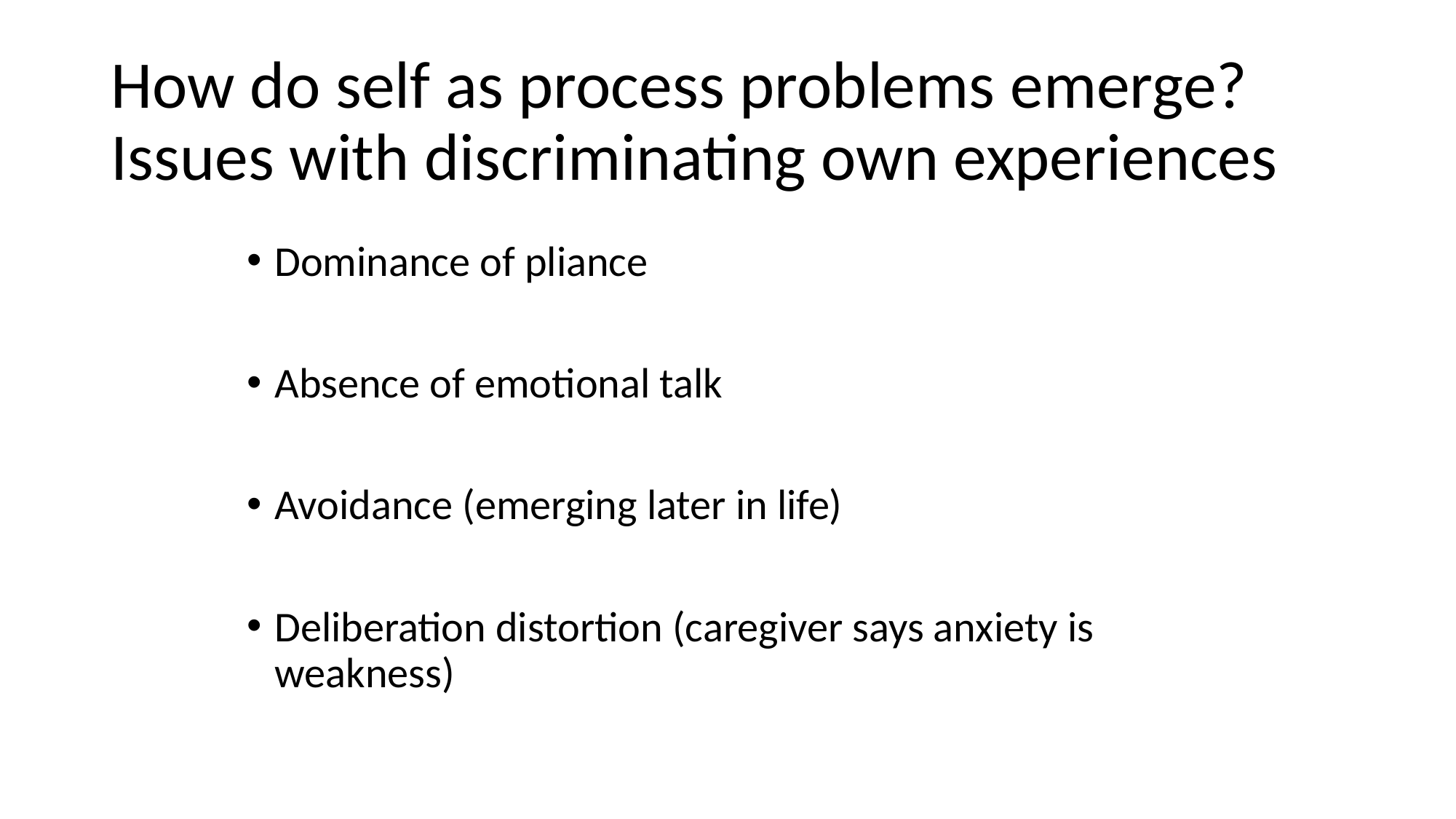

# How do self as process problems emerge? Issues with discriminating own experiences
Dominance of pliance

Absence of emotional talk

Avoidance (emerging later in life)

Deliberation distortion (caregiver says anxiety is weakness)